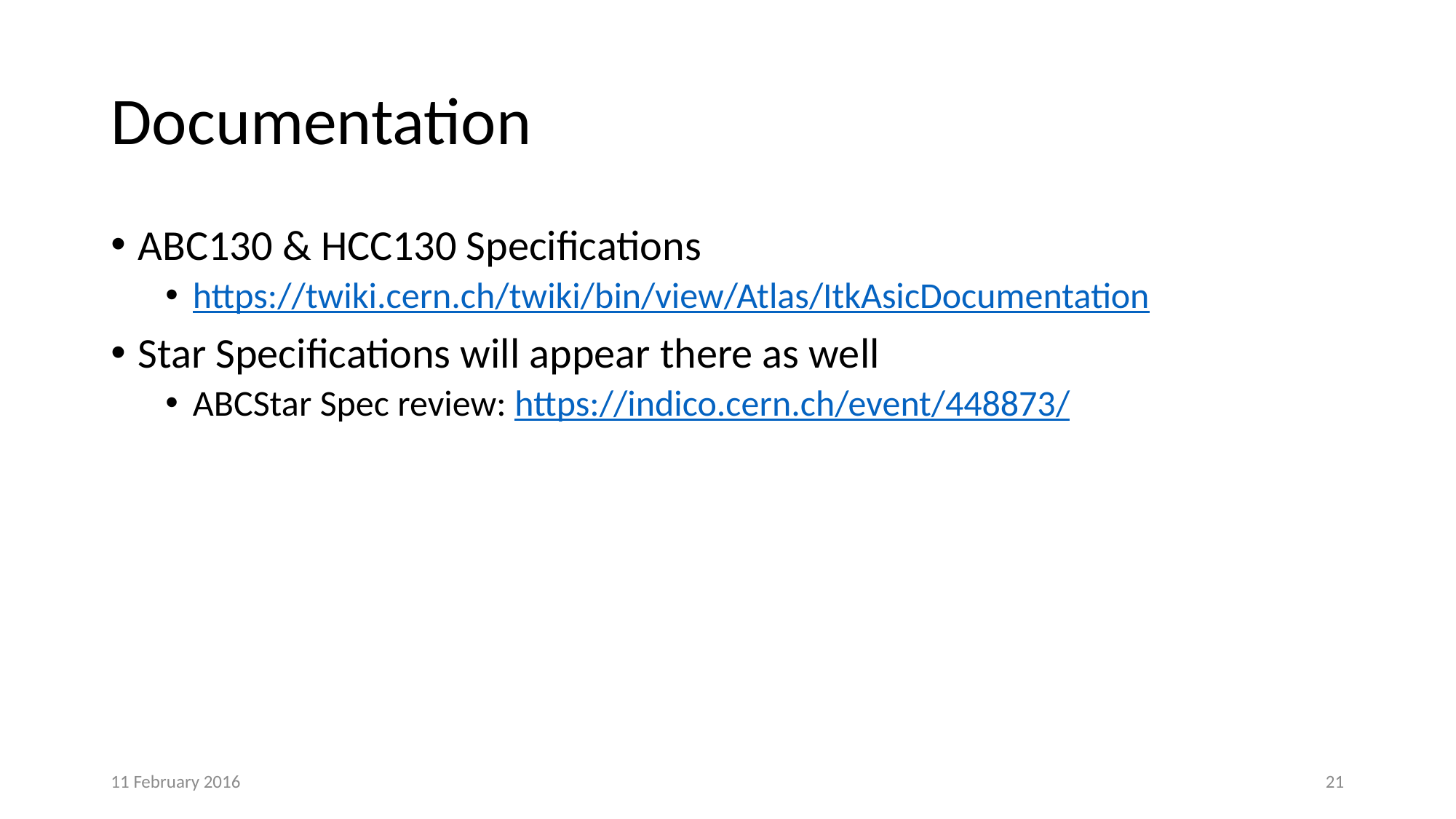

# Documentation
ABC130 & HCC130 Specifications
https://twiki.cern.ch/twiki/bin/view/Atlas/ItkAsicDocumentation
Star Specifications will appear there as well
ABCStar Spec review: https://indico.cern.ch/event/448873/

11 February 2016
21